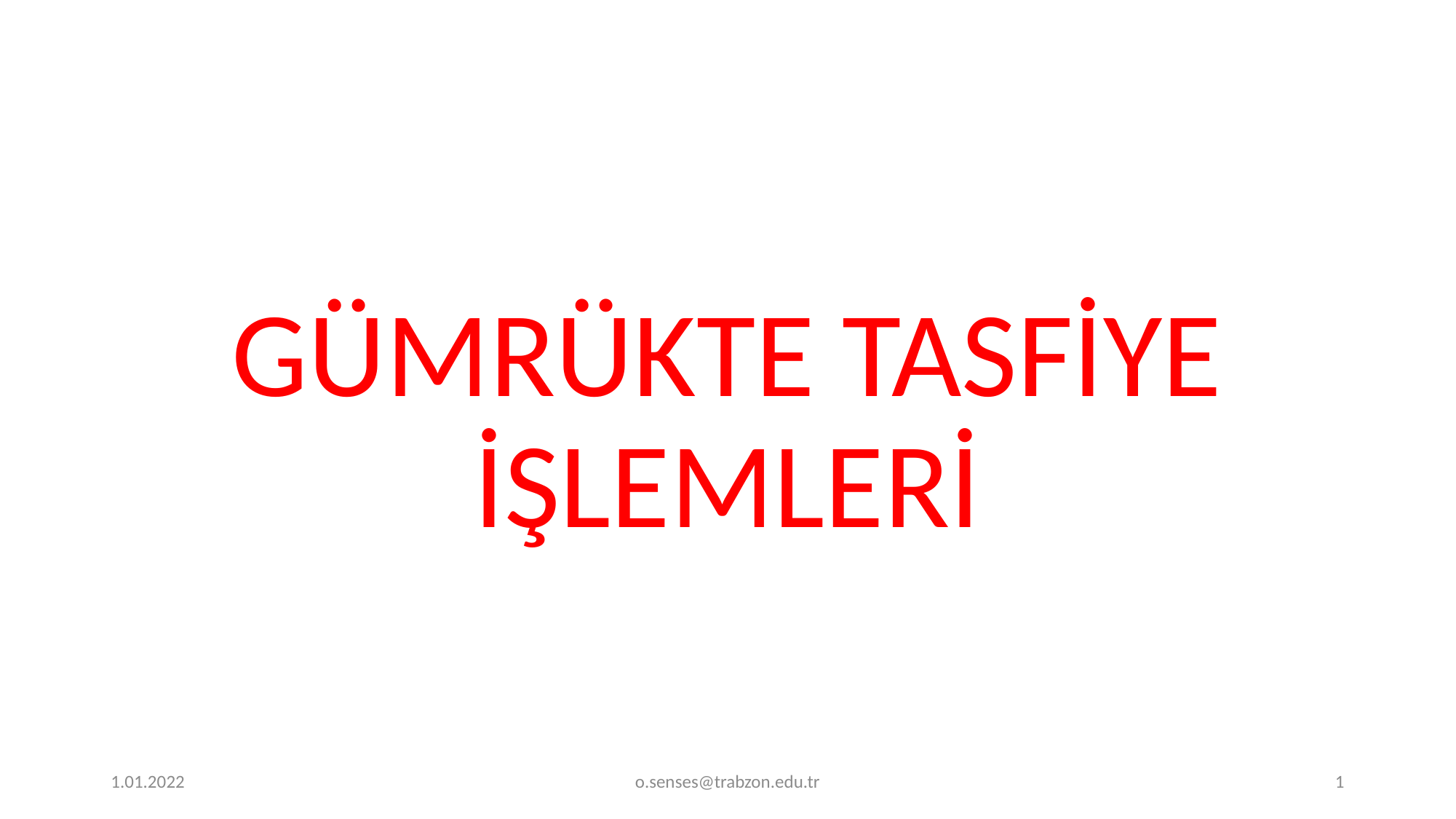

# GÜMRÜKTE TASFİYE İŞLEMLERİ
1.01.2022
o.senses@trabzon.edu.tr
1